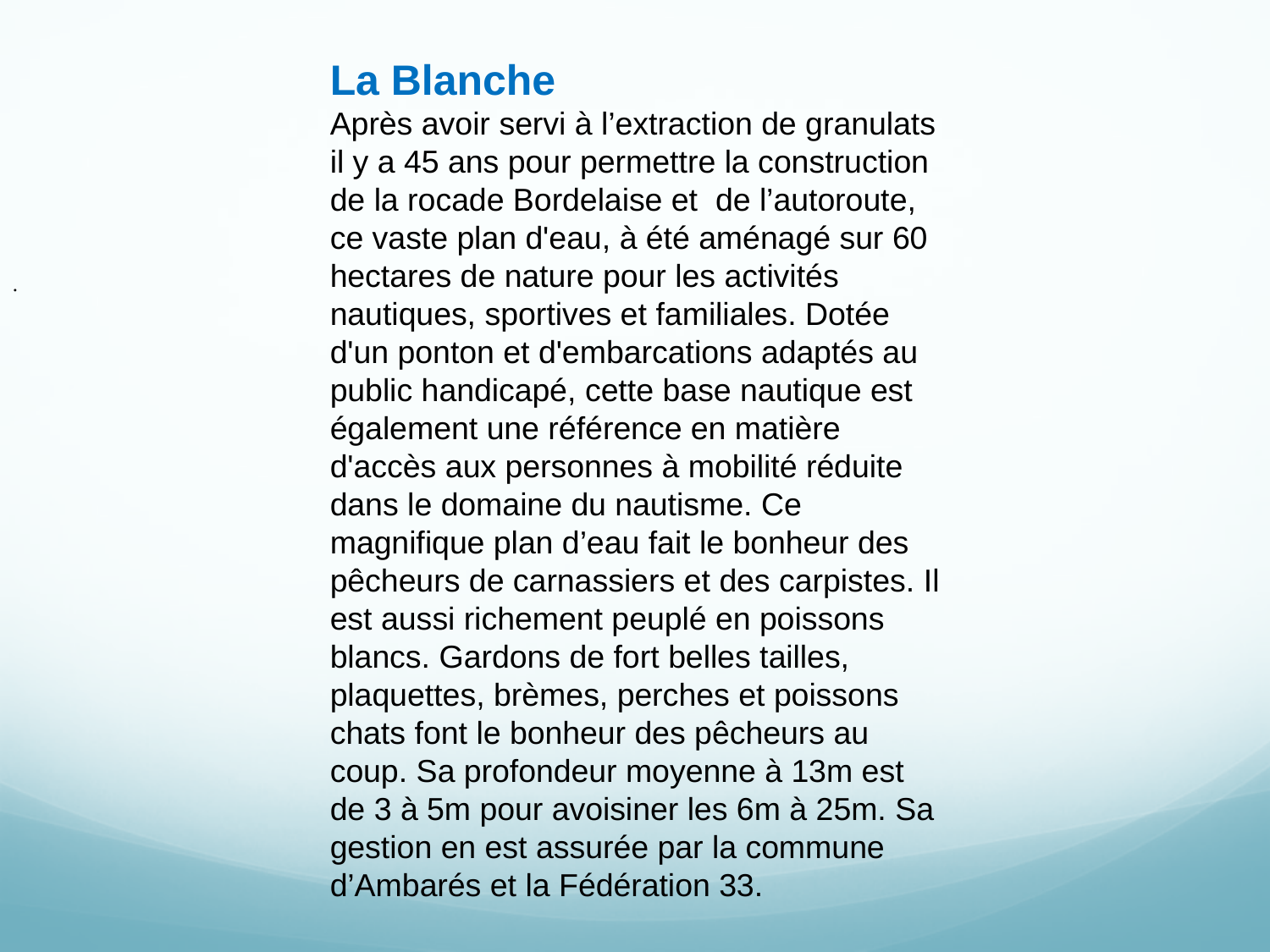

AMBARES et LAGRAVE

.

La Blanche
Après avoir servi à l’extraction de granulats il y a 45 ans pour permettre la construction de la rocade Bordelaise et  de l’autoroute, ce vaste plan d'eau, à été aménagé sur 60 hectares de nature pour les activités nautiques, sportives et familiales. Dotée d'un ponton et d'embarcations adaptés au public handicapé, cette base nautique est également une référence en matière d'accès aux personnes à mobilité réduite dans le domaine du nautisme. Ce magnifique plan d’eau fait le bonheur des pêcheurs de carnassiers et des carpistes. Il est aussi richement peuplé en poissons blancs. Gardons de fort belles tailles, plaquettes, brèmes, perches et poissons chats font le bonheur des pêcheurs au coup. Sa profondeur moyenne à 13m est de 3 à 5m pour avoisiner les 6m à 25m. Sa gestion en est assurée par la commune d’Ambarés et la Fédération 33.

.